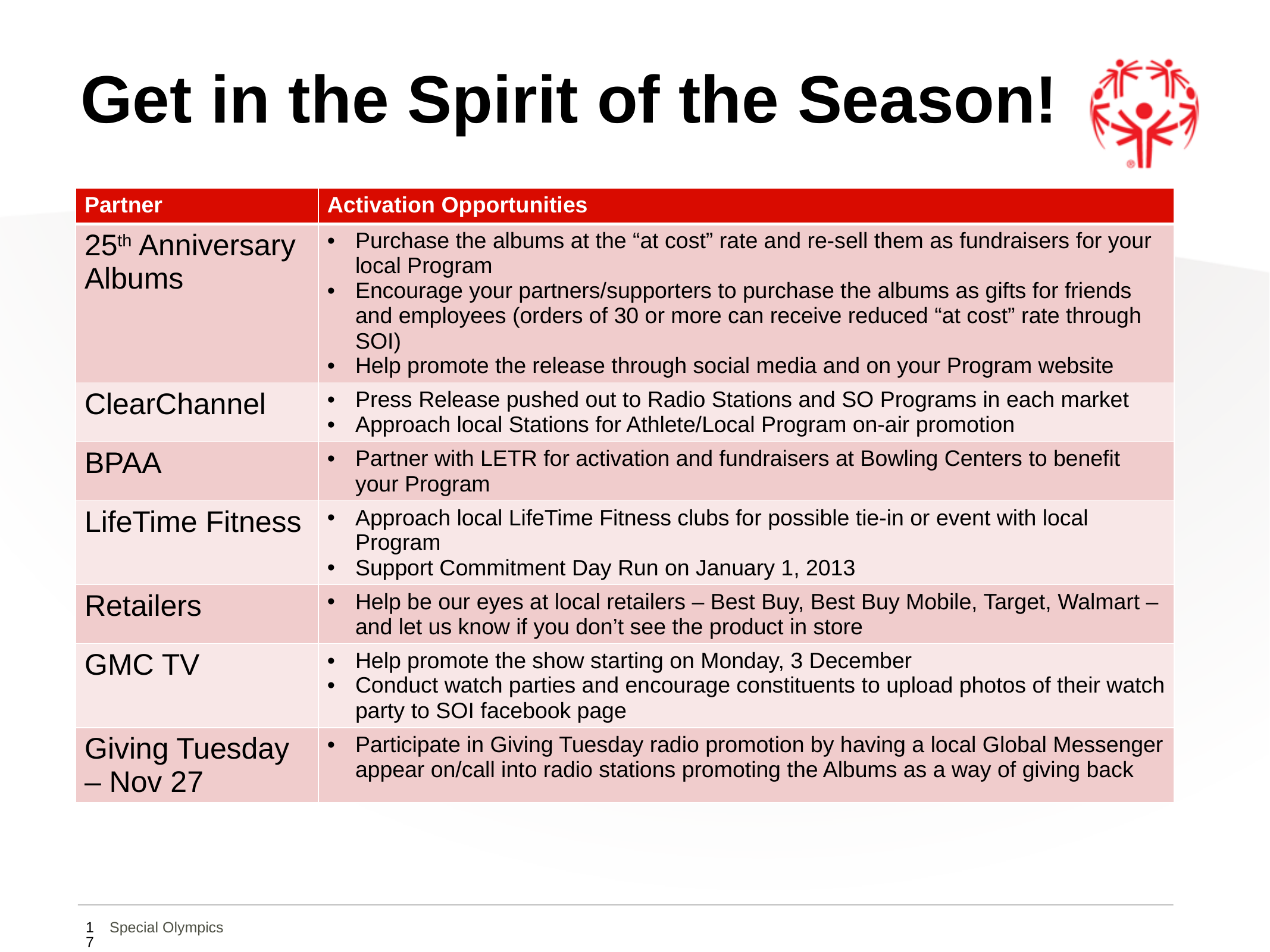

# Get in the Spirit of the Season!
| Partner | Activation Opportunities |
| --- | --- |
| 25th Anniversary Albums | Purchase the albums at the “at cost” rate and re-sell them as fundraisers for your local Program Encourage your partners/supporters to purchase the albums as gifts for friends and employees (orders of 30 or more can receive reduced “at cost” rate through SOI) Help promote the release through social media and on your Program website |
| ClearChannel | Press Release pushed out to Radio Stations and SO Programs in each market Approach local Stations for Athlete/Local Program on-air promotion |
| BPAA | Partner with LETR for activation and fundraisers at Bowling Centers to benefit your Program |
| LifeTime Fitness | Approach local LifeTime Fitness clubs for possible tie-in or event with local Program Support Commitment Day Run on January 1, 2013 |
| Retailers | Help be our eyes at local retailers – Best Buy, Best Buy Mobile, Target, Walmart – and let us know if you don’t see the product in store |
| GMC TV | Help promote the show starting on Monday, 3 December Conduct watch parties and encourage constituents to upload photos of their watch party to SOI facebook page |
| Giving Tuesday – Nov 27 | Participate in Giving Tuesday radio promotion by having a local Global Messenger appear on/call into radio stations promoting the Albums as a way of giving back |
17